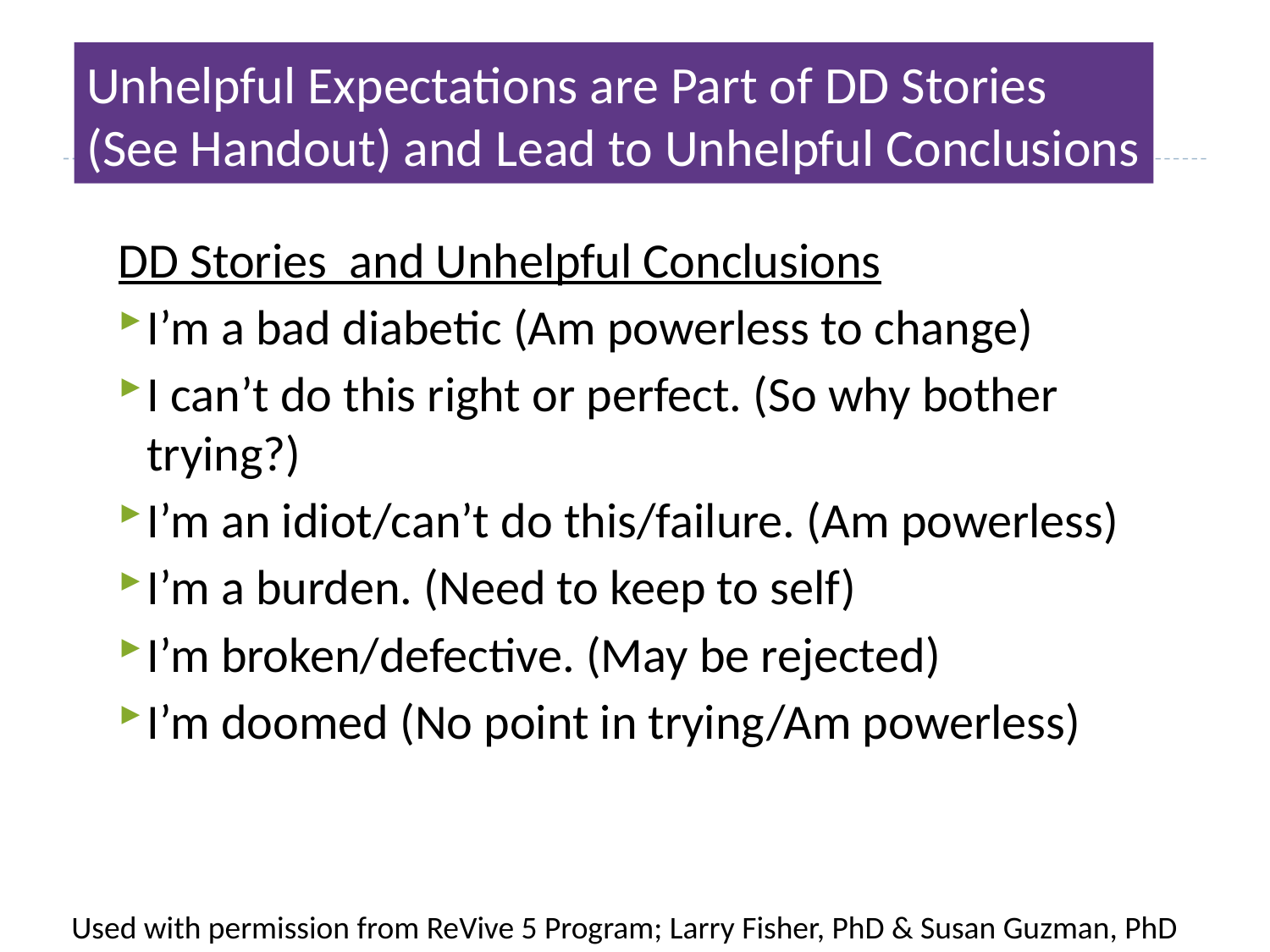

# Unhelpful Expectations are Part of DD Stories (See Handout) and Lead to Unhelpful Conclusions
DD Stories  and Unhelpful Conclusions
I’m a bad diabetic (Am powerless to change)
I can’t do this right or perfect. (So why bother trying?)
I’m an idiot/can’t do this/failure. (Am powerless)
I’m a burden. (Need to keep to self)
I’m broken/defective. (May be rejected)
I’m doomed (No point in trying/Am powerless)

Used with permission from ReVive 5 Program; Larry Fisher, PhD & Susan Guzman, PhD